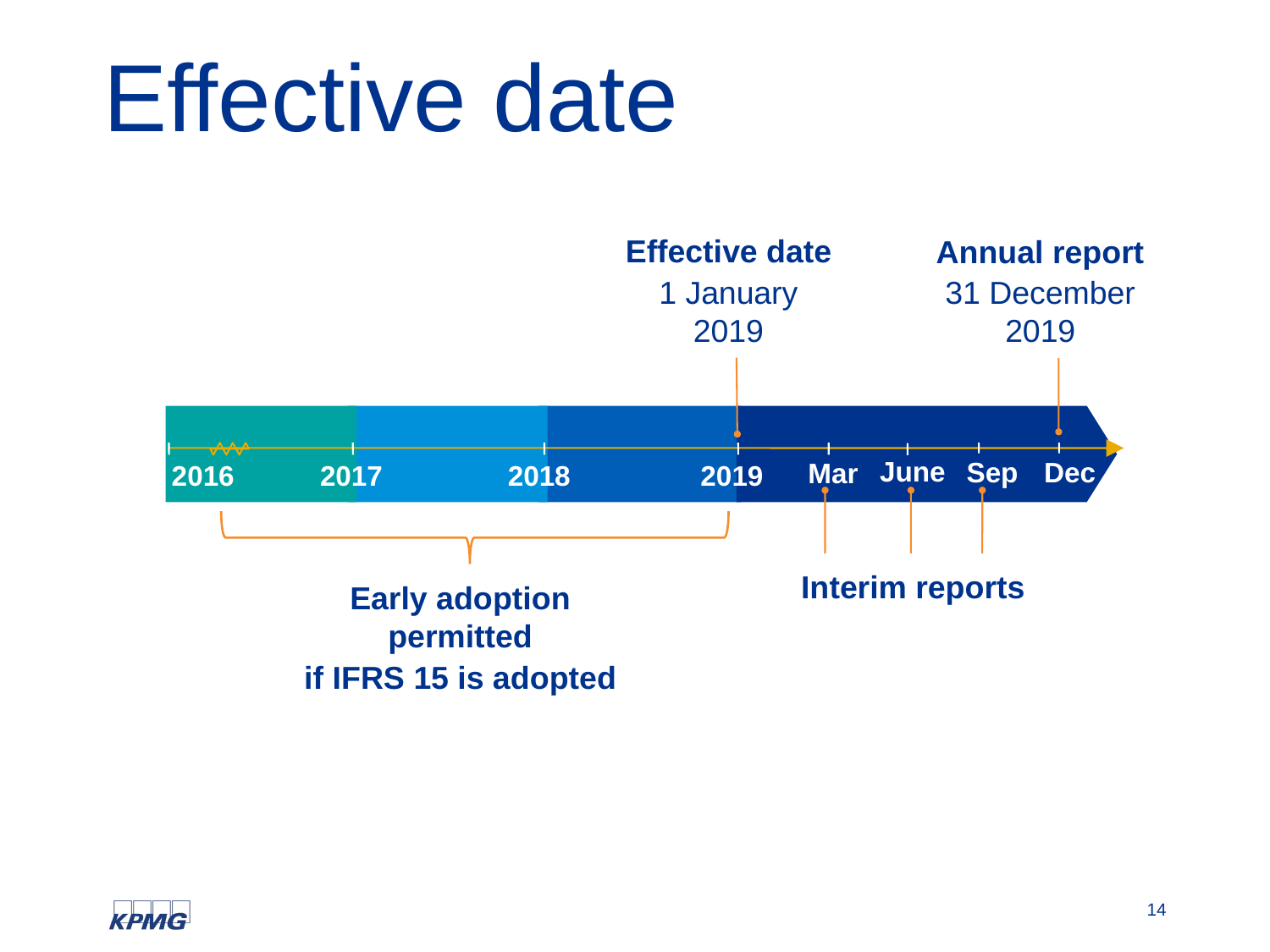

# Effective date
Effective date
1 January 2019
Annual report
31 December 2019

June
Sep

Dec

Mar
2016
2019
2017
2018

Interim reports
Early adoption permitted
if IFRS 15 is adopted